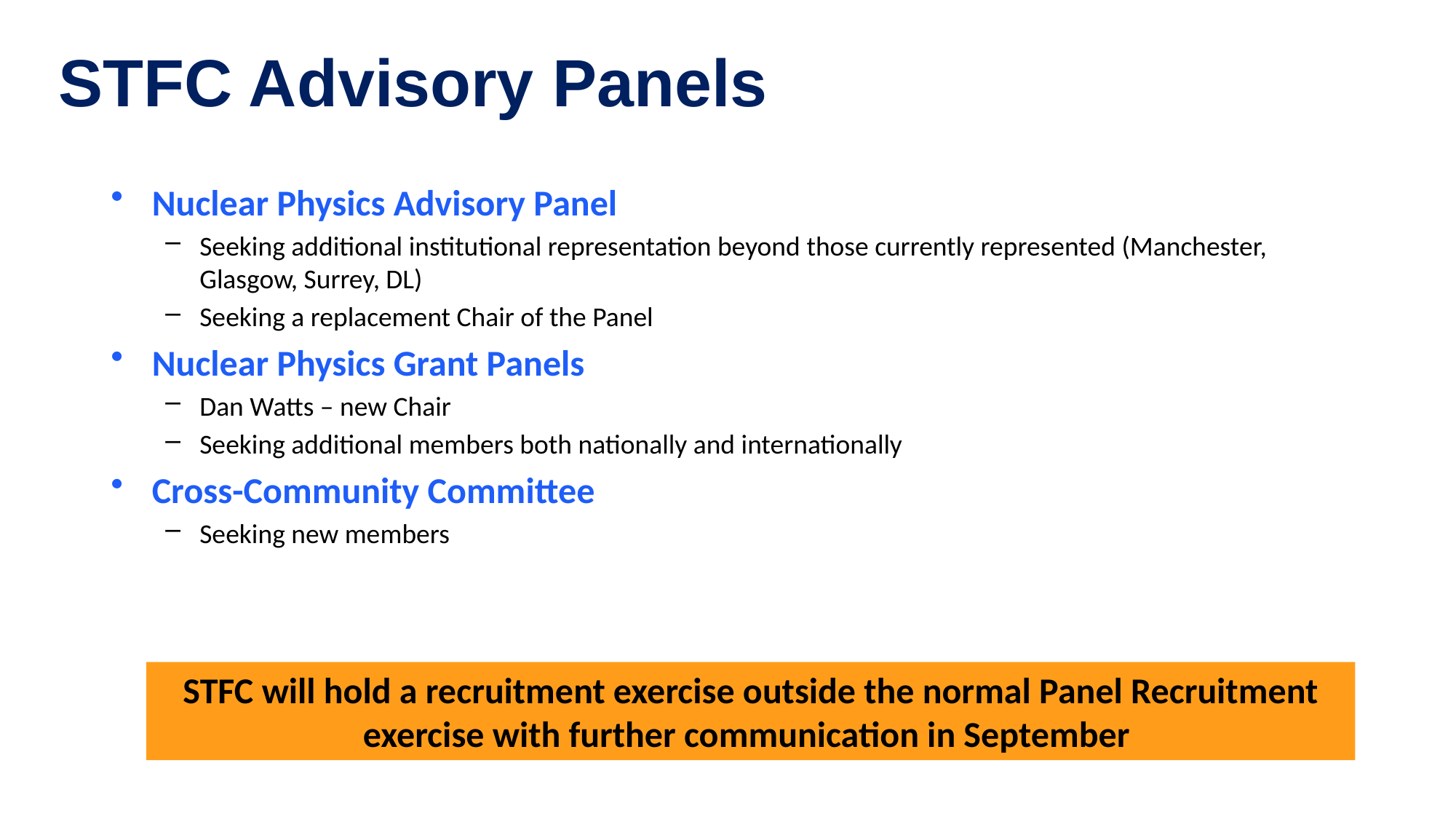

STFC Advisory Panels
Nuclear Physics Advisory Panel
Seeking additional institutional representation beyond those currently represented (Manchester, Glasgow, Surrey, DL)
Seeking a replacement Chair of the Panel
Nuclear Physics Grant Panels
Dan Watts – new Chair
Seeking additional members both nationally and internationally
Cross-Community Committee
Seeking new members

STFC will hold a recruitment exercise outside the normal Panel Recruitment exercise with further communication in September